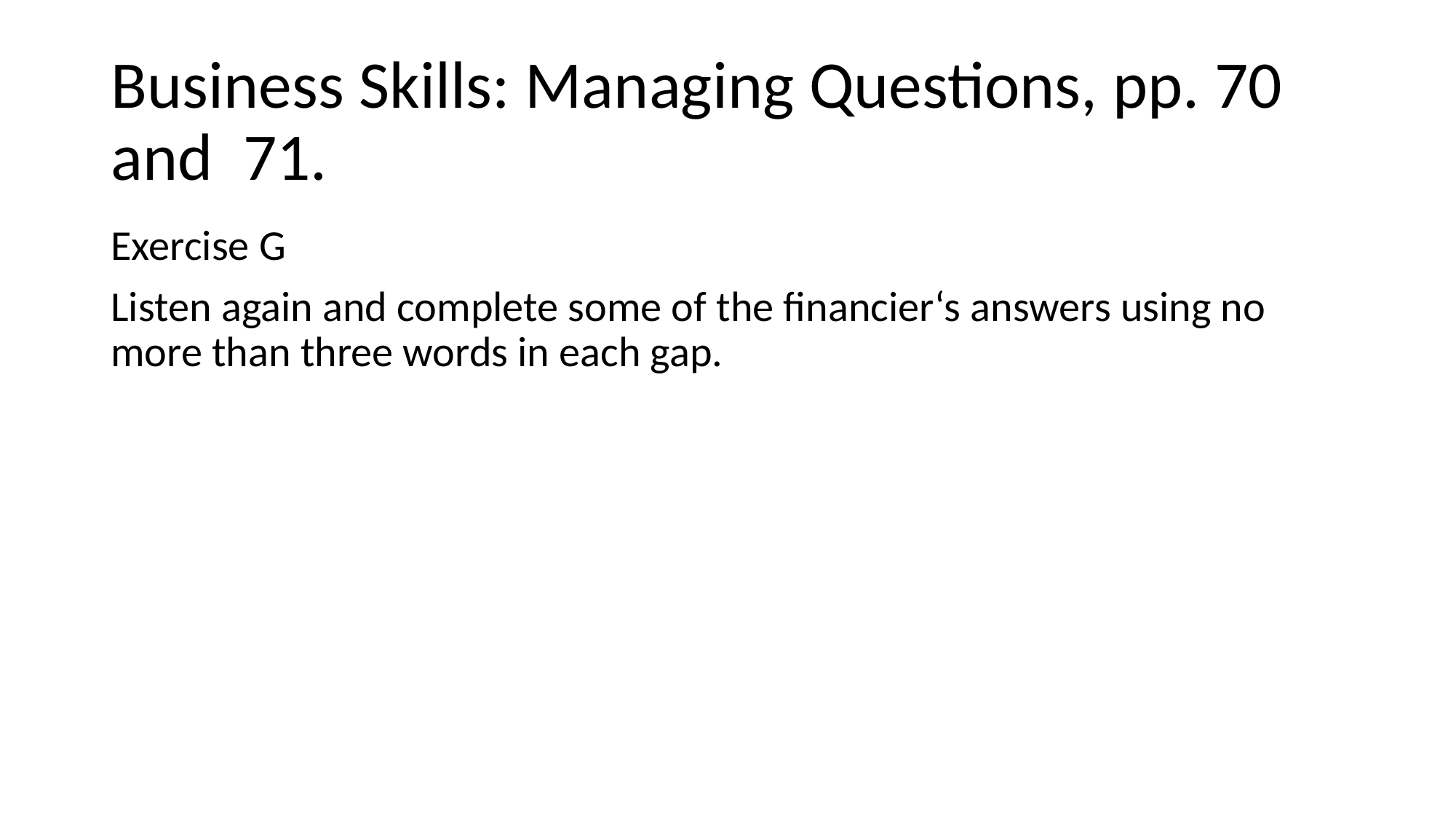

# Business Skills: Managing Questions, pp. 70 and  71.
Exercise G
Listen again and complete some of the financier‘s answers using no more than three words in each gap.